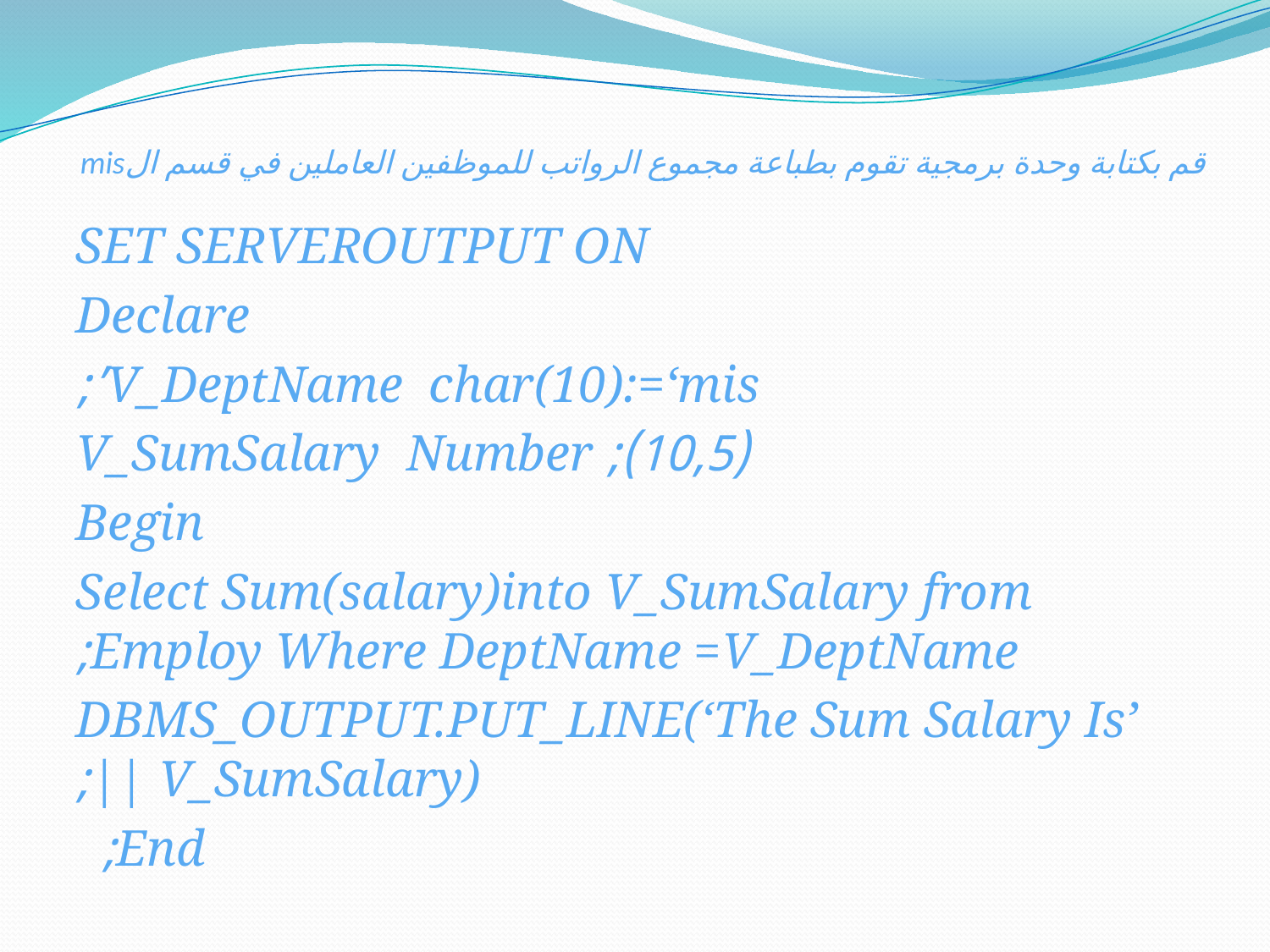

# قم بكتابة وحدة برمجية تقوم بطباعة مجموع الرواتب للموظفين العاملين في قسم الmis
SET SERVEROUTPUT ON
Declare
V_DeptName  char(10):=‘mis’;
(10,5); V_SumSalary  Number
Begin
Select Sum(salary)into V_SumSalary from Employ Where DeptName =V_DeptName;
DBMS_OUTPUT.PUT_LINE(‘The Sum Salary Is’ || V_SumSalary);
End;